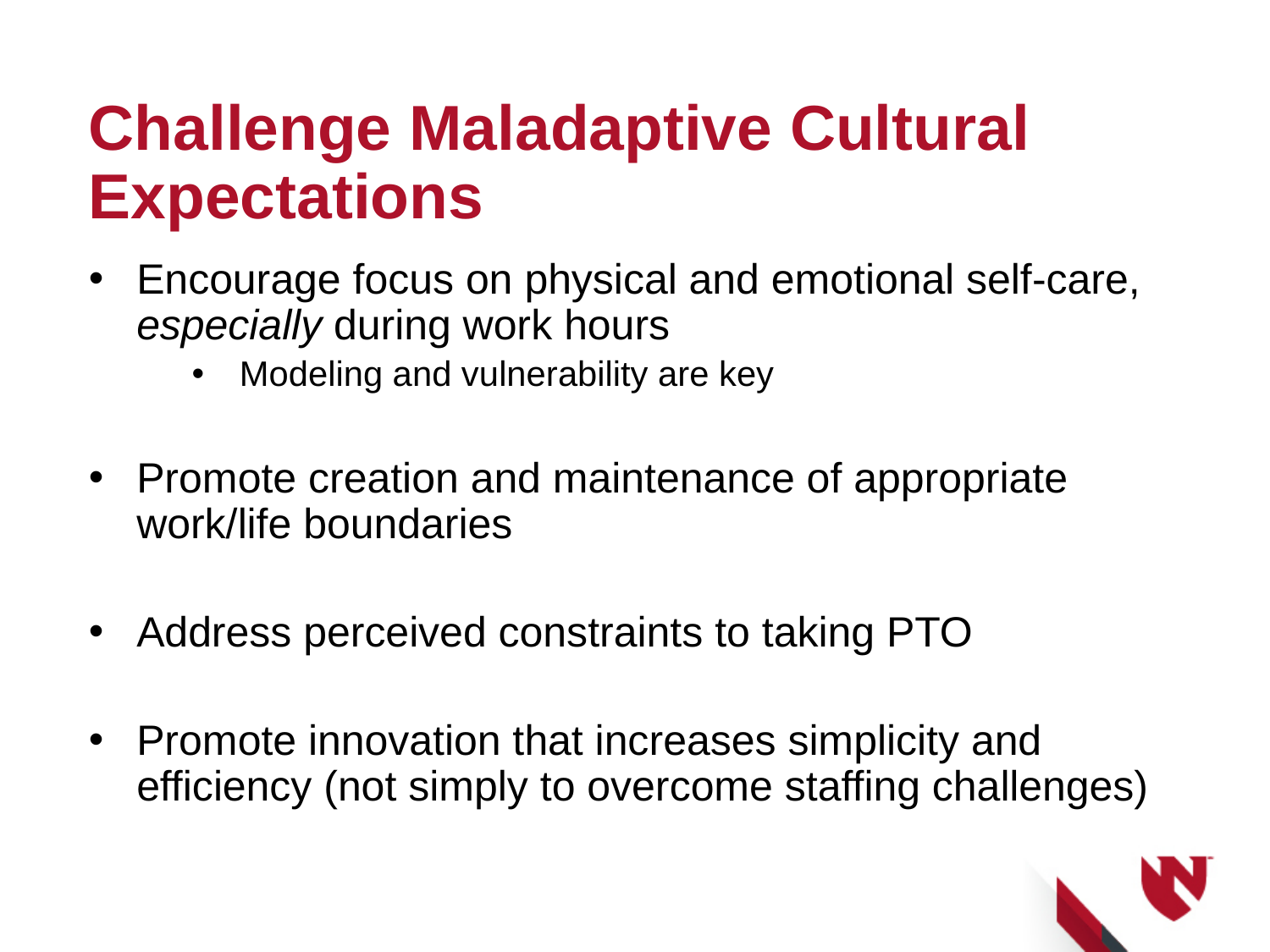

# Challenge Maladaptive Cultural Expectations
Encourage focus on physical and emotional self-care, especially during work hours
Modeling and vulnerability are key

Promote creation and maintenance of appropriate work/life boundaries

Address perceived constraints to taking PTO

Promote innovation that increases simplicity and efficiency (not simply to overcome staffing challenges)